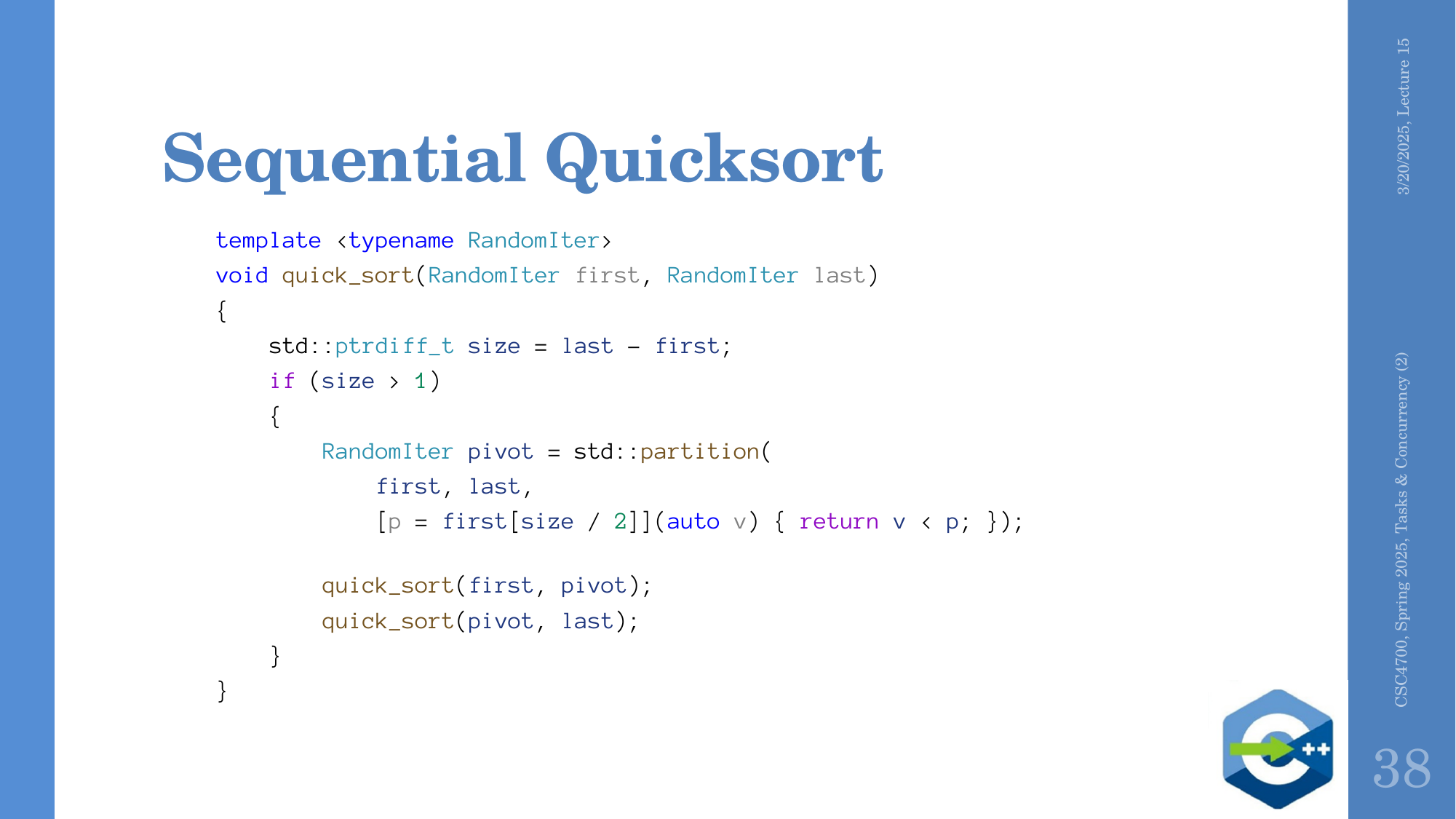

# Sequential Quicksort
3/20/2025, Lecture 15
template <typename RandomIter>
void quick_sort(RandomIter first, RandomIter last)
{
    std::ptrdiff_t size = last - first;
    if (size > 1)
    {
        RandomIter pivot = std::partition(
            first, last,
            [p = first[size / 2]](auto v) { return v < p; });
        quick_sort(first, pivot);
        quick_sort(pivot, last);
    }
}

CSC4700, Spring 2025, Tasks & Concurrency (2)
38